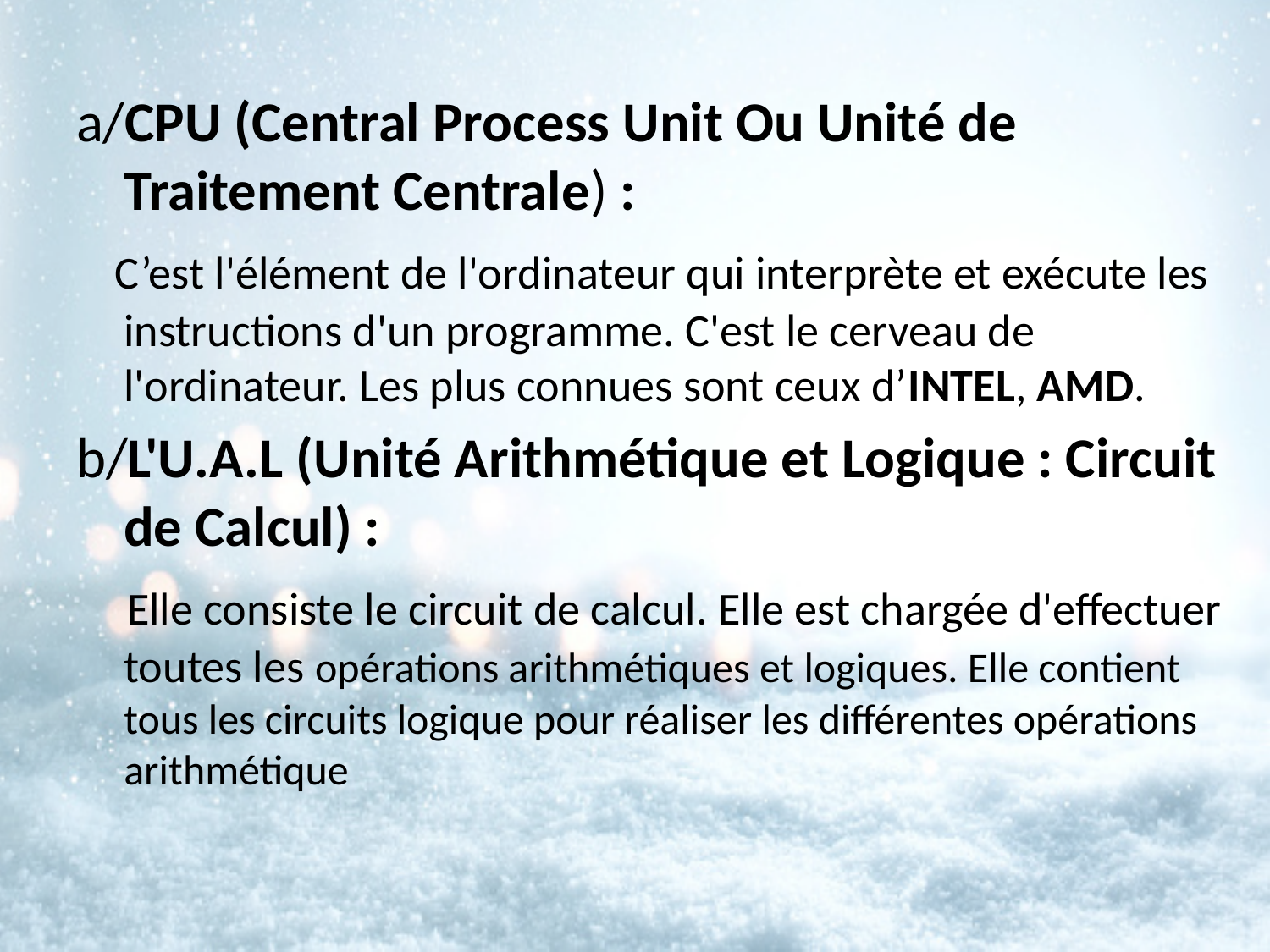

a/CPU (Central Process Unit Ou Unité de Traitement Centrale) :
   C’est l'élément de l'ordinateur qui interprète et exécute les instructions d'un programme. C'est le cerveau de l'ordinateur. Les plus connues sont ceux d’INTEL, AMD.
b/L'U.A.L (Unité Arithmétique et Logique : Circuit de Calcul) :
    Elle consiste le circuit de calcul. Elle est chargée d'effectuer toutes les opérations arithmétiques et logiques. Elle contient tous les circuits logique pour réaliser les différentes opérations arithmétique